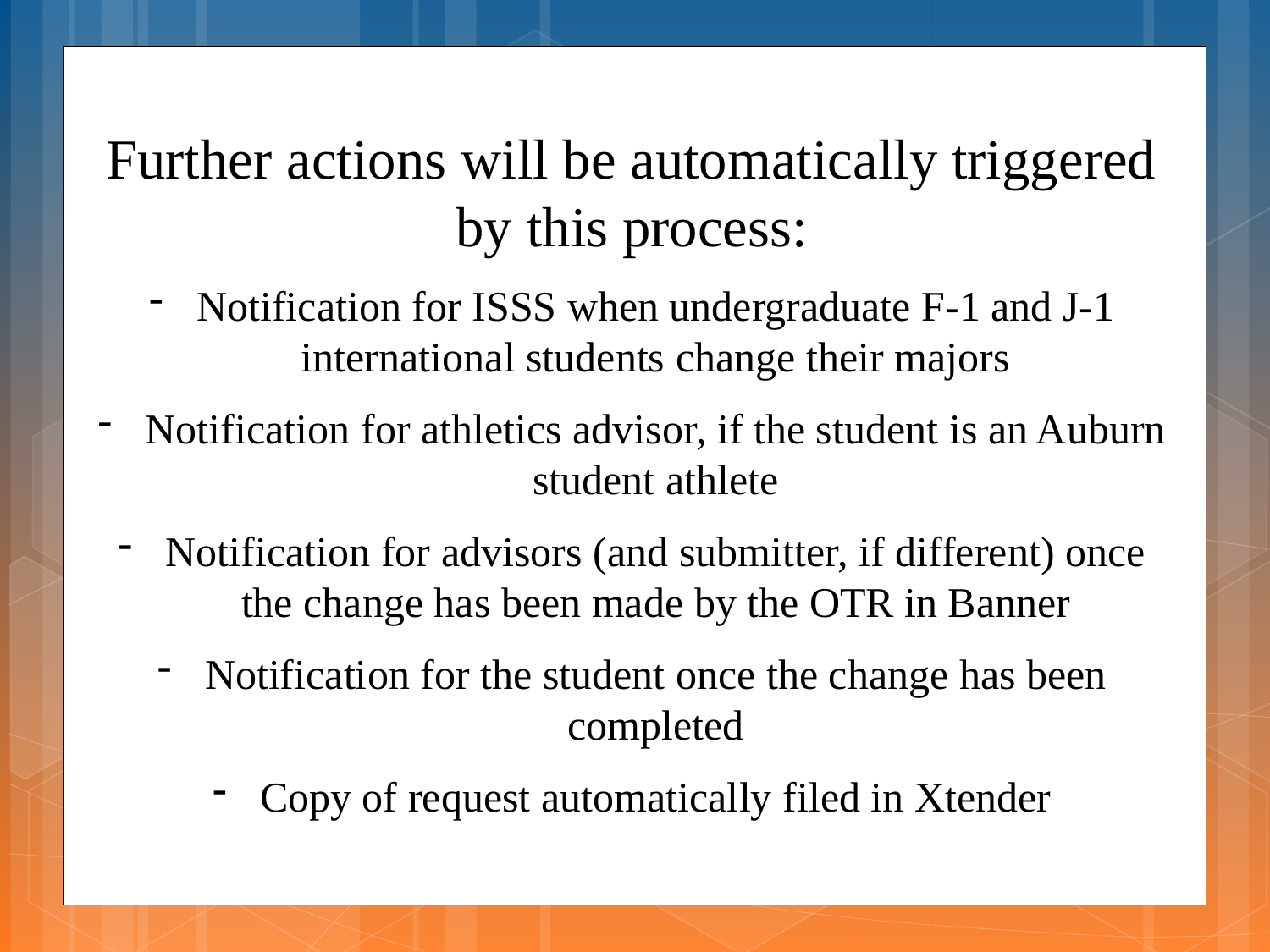

Further actions will be automatically triggered by this process:
Notification for ISSS when undergraduate F-1 and J-1 international students change their majors
Notification for athletics advisor, if the student is an Auburn student athlete
Notification for advisors (and submitter, if different) once the change has been made by the OTR in Banner
Notification for the student once the change has been completed
Copy of request automatically filed in Xtender